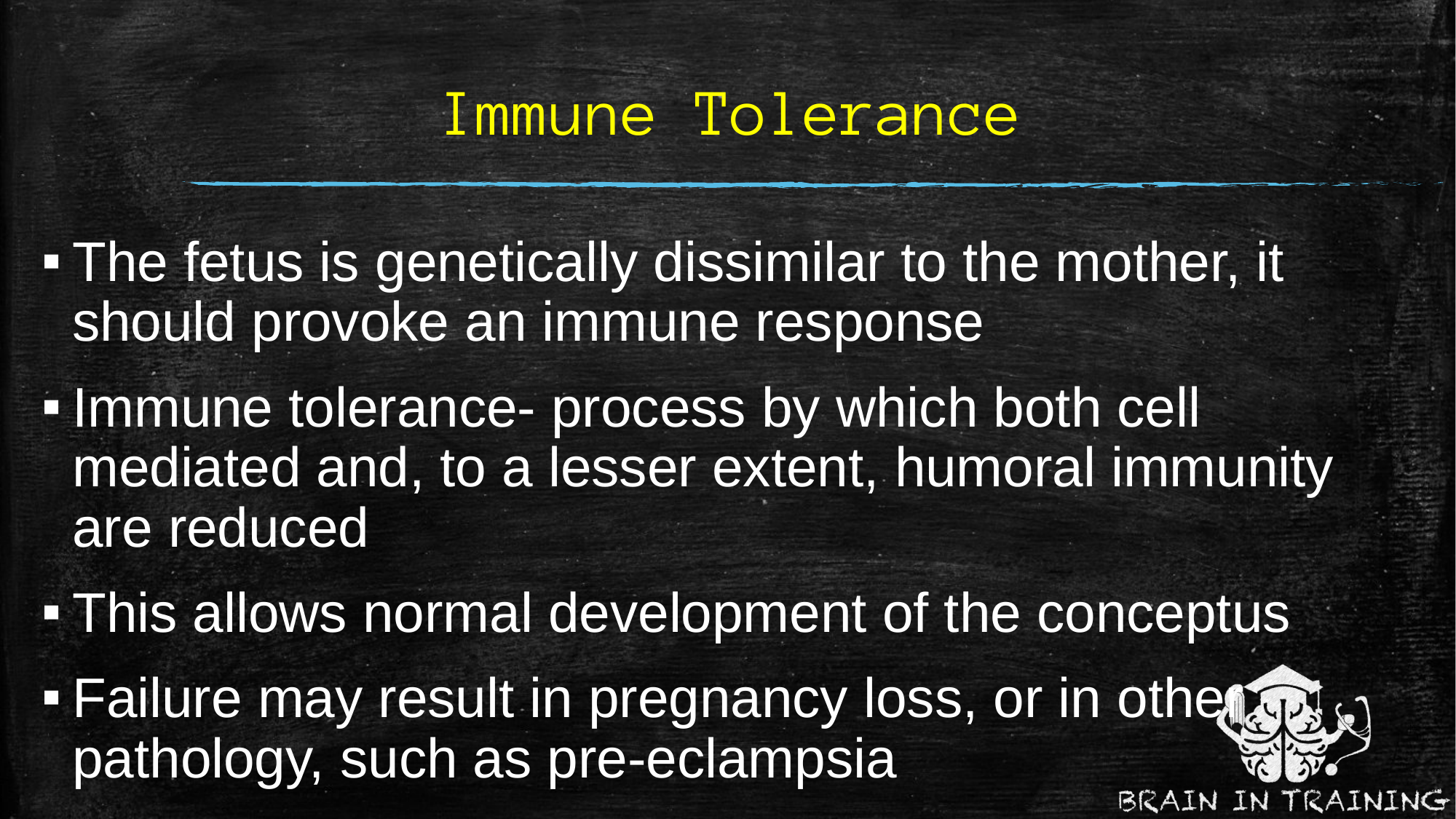

# Immune Tolerance
The fetus is genetically dissimilar to the mother, it should provoke an immune response
Immune tolerance- process by which both cell mediated and, to a lesser extent, humoral immunity are reduced
This allows normal development of the conceptus
Failure may result in pregnancy loss, or in other pathology, such as pre-eclampsia